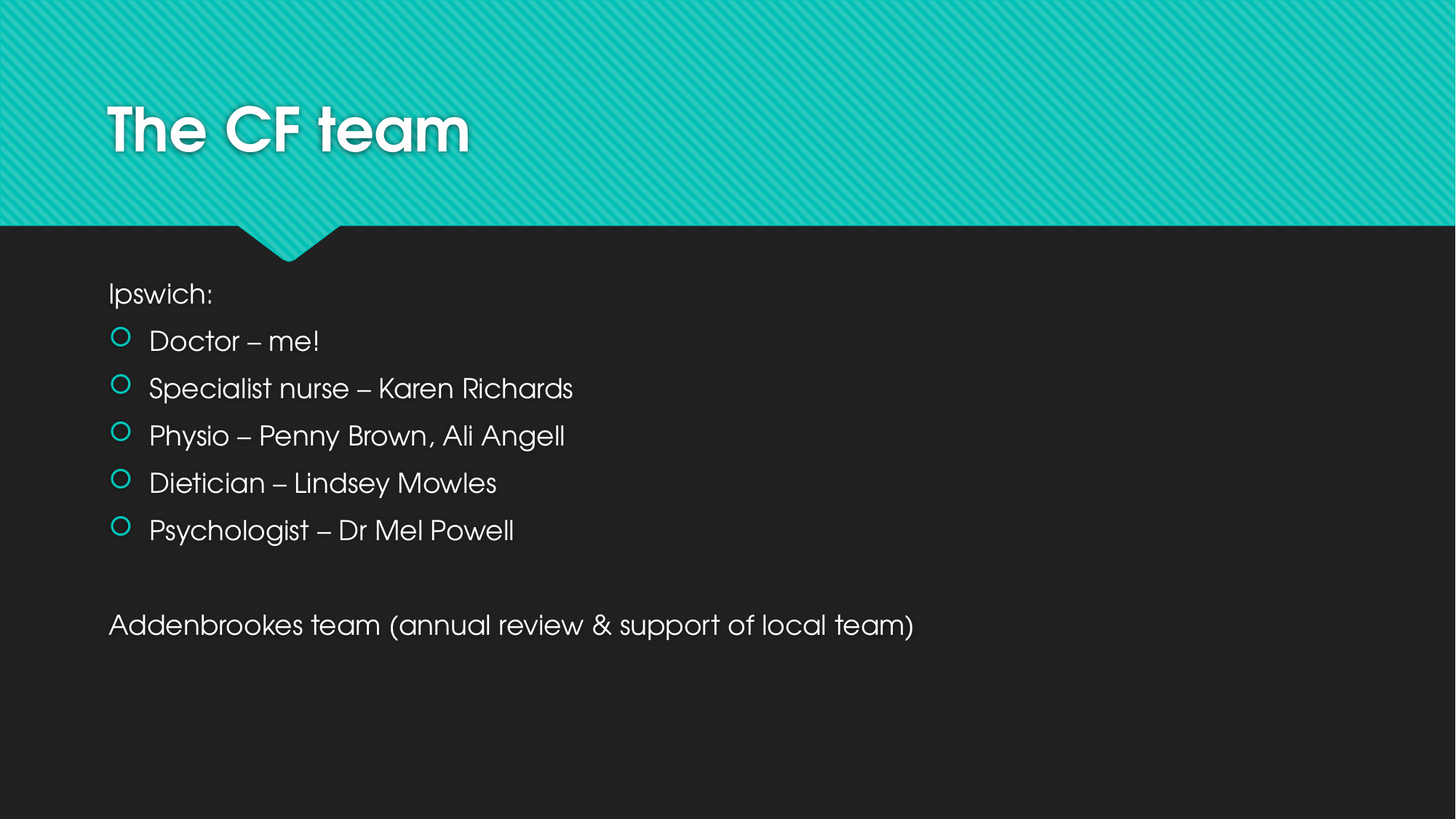

# The CF team
Ipswich:
Doctor – me!
Specialist nurse – Karen Richards
Physio – Penny Brown, Ali Angell
Dietician – Lindsey Mowles
Psychologist – Dr Mel Powell

Addenbrookes team (annual review & support of local team)